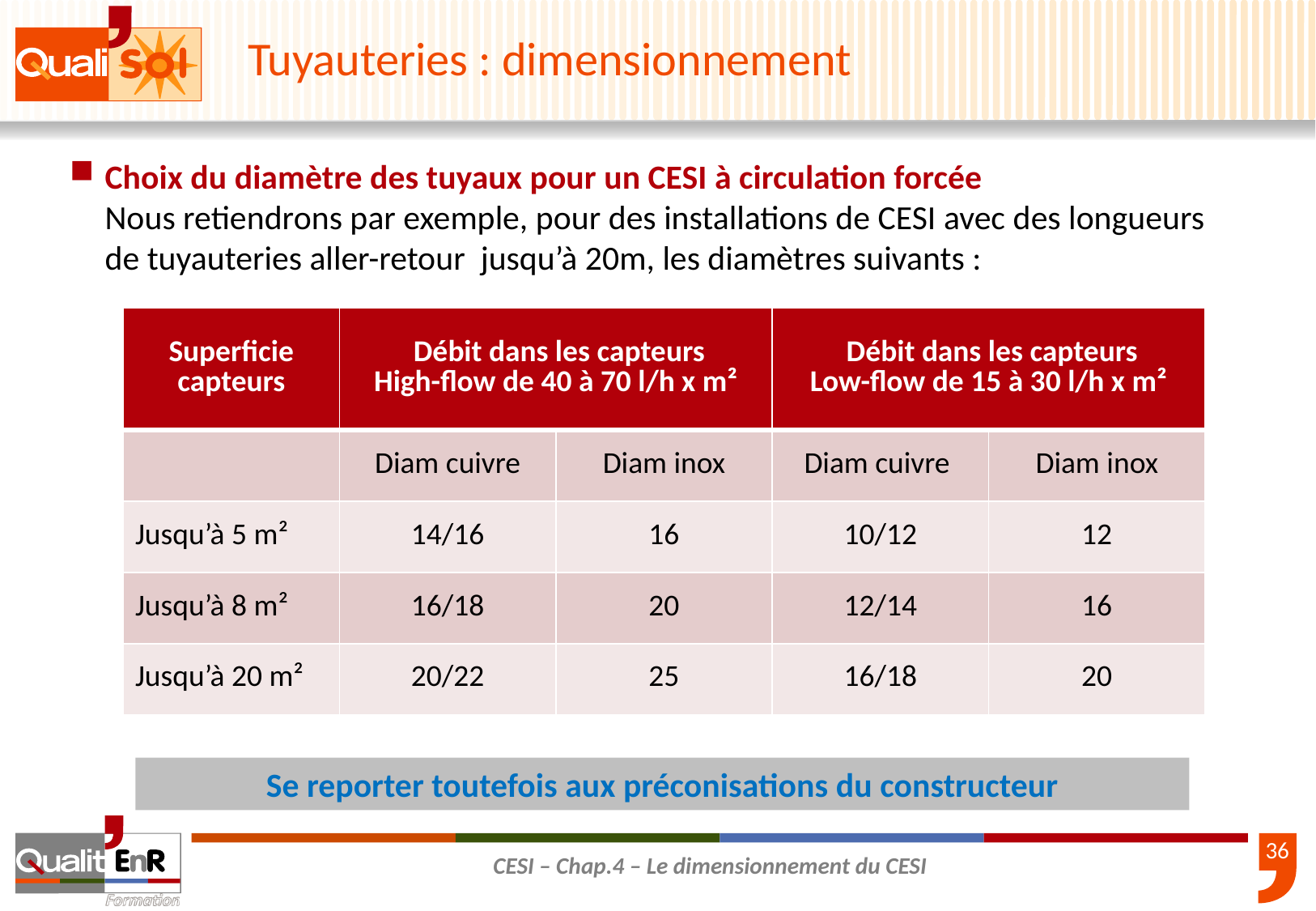

# Tuyauteries : dimensionnement
Choix du diamètre des tuyaux pour un CESI à circulation forcée
Nous retiendrons par exemple, pour des installations de CESI avec des longueurs de tuyauteries aller-retour  jusqu’à 20m, les diamètres suivants :
| Superficie capteurs | Débit dans les capteurs High-flow de 40 à 70 l/h x m² |  | Débit dans les capteurs Low-flow de 15 à 30 l/h x m² |  |
| --- | --- | --- | --- | --- |
|  | Diam cuivre | Diam inox | Diam cuivre | Diam inox |
| Jusqu’à 5 m² | 14/16 | 16 | 10/12 | 12 |
| Jusqu’à 8 m² | 16/18 | 20 | 12/14 | 16 |
| Jusqu’à 20 m² | 20/22 | 25 | 16/18 | 20 |
Se reporter toutefois aux préconisations du constructeur